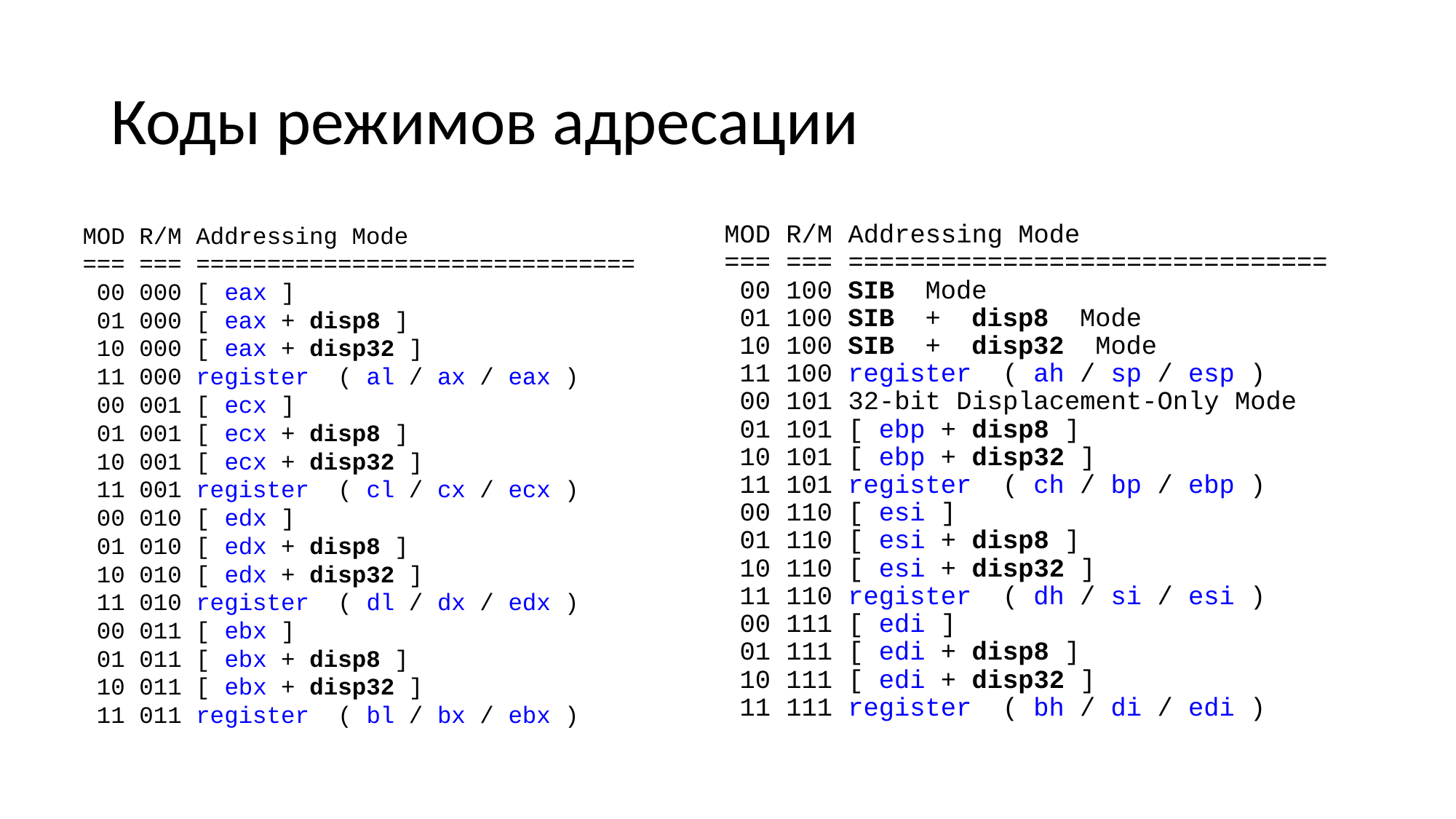

# Коды режимов адресации
MOD R/M Addressing Mode
=== === ===============================
 00 100 SIB  Mode
 01 100 SIB  +  disp8  Mode
 10 100 SIB  +  disp32  Mode
 11 100 register  ( ah / sp / esp )
 00 101 32-bit Displacement-Only Mode
 01 101 [ ebp + disp8 ]
 10 101 [ ebp + disp32 ]
 11 101 register  ( ch / bp / ebp )
 00 110 [ esi ]
 01 110 [ esi + disp8 ]
 10 110 [ esi + disp32 ]
 11 110 register  ( dh / si / esi )
 00 111 [ edi ]
 01 111 [ edi + disp8 ]
 10 111 [ edi + disp32 ]
 11 111 register  ( bh / di / edi )
MOD R/M Addressing Mode
=== === ===============================
 00 000 [ eax ]
 01 000 [ eax + disp8 ]
 10 000 [ eax + disp32 ]
 11 000 register  ( al / ax / eax )
 00 001 [ ecx ]
 01 001 [ ecx + disp8 ]
 10 001 [ ecx + disp32 ]
 11 001 register  ( cl / cx / ecx )
 00 010 [ edx ]
 01 010 [ edx + disp8 ]
 10 010 [ edx + disp32 ]
 11 010 register  ( dl / dx / edx )
 00 011 [ ebx ]
 01 011 [ ebx + disp8 ]
 10 011 [ ebx + disp32 ]
 11 011 register  ( bl / bx / ebx )